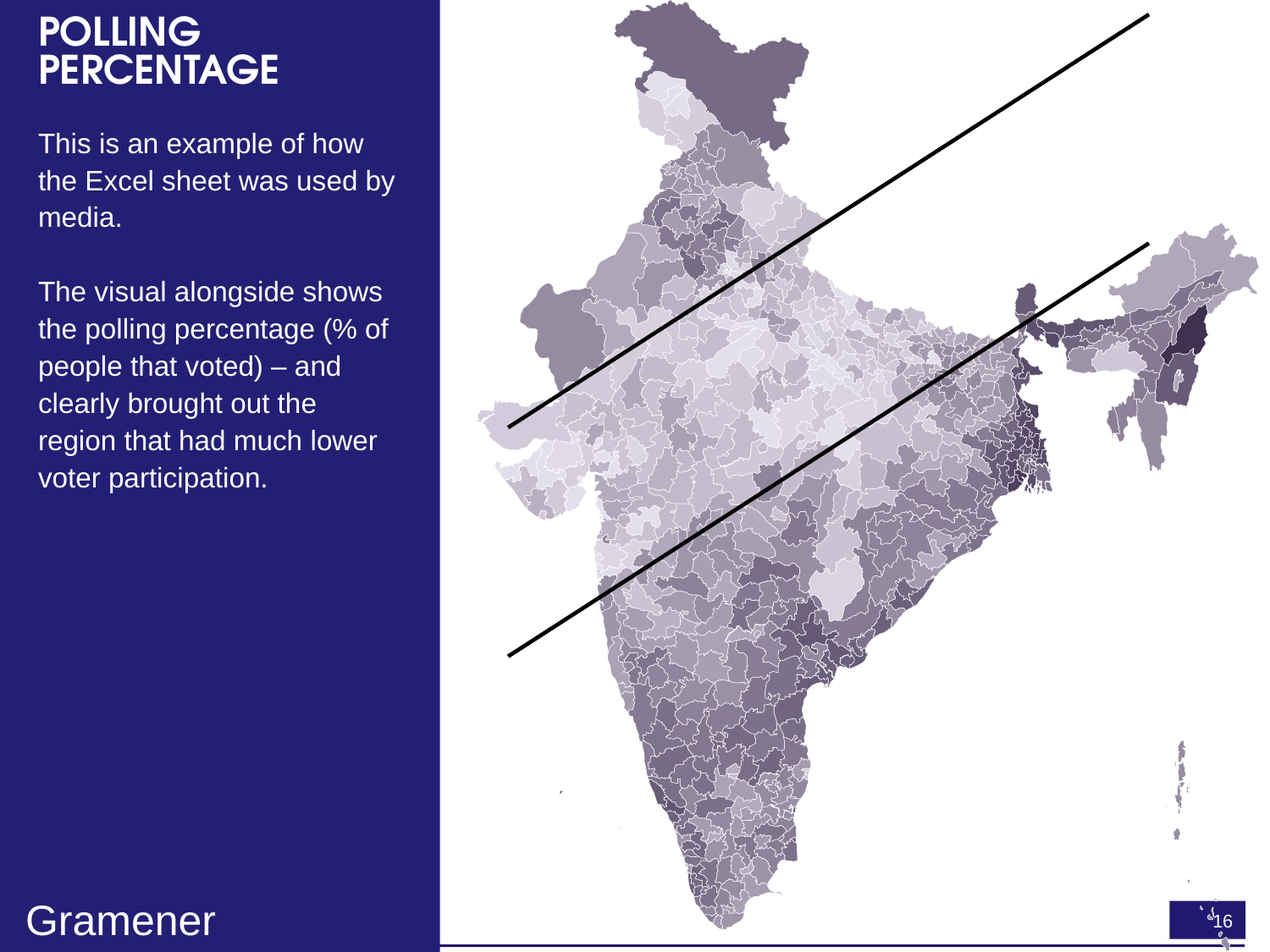

# Polling percentage
This is an example of how the Excel sheet was used by media.

The visual alongside shows the polling percentage (% of people that voted) – and clearly brought out the region that had much lower voter participation.